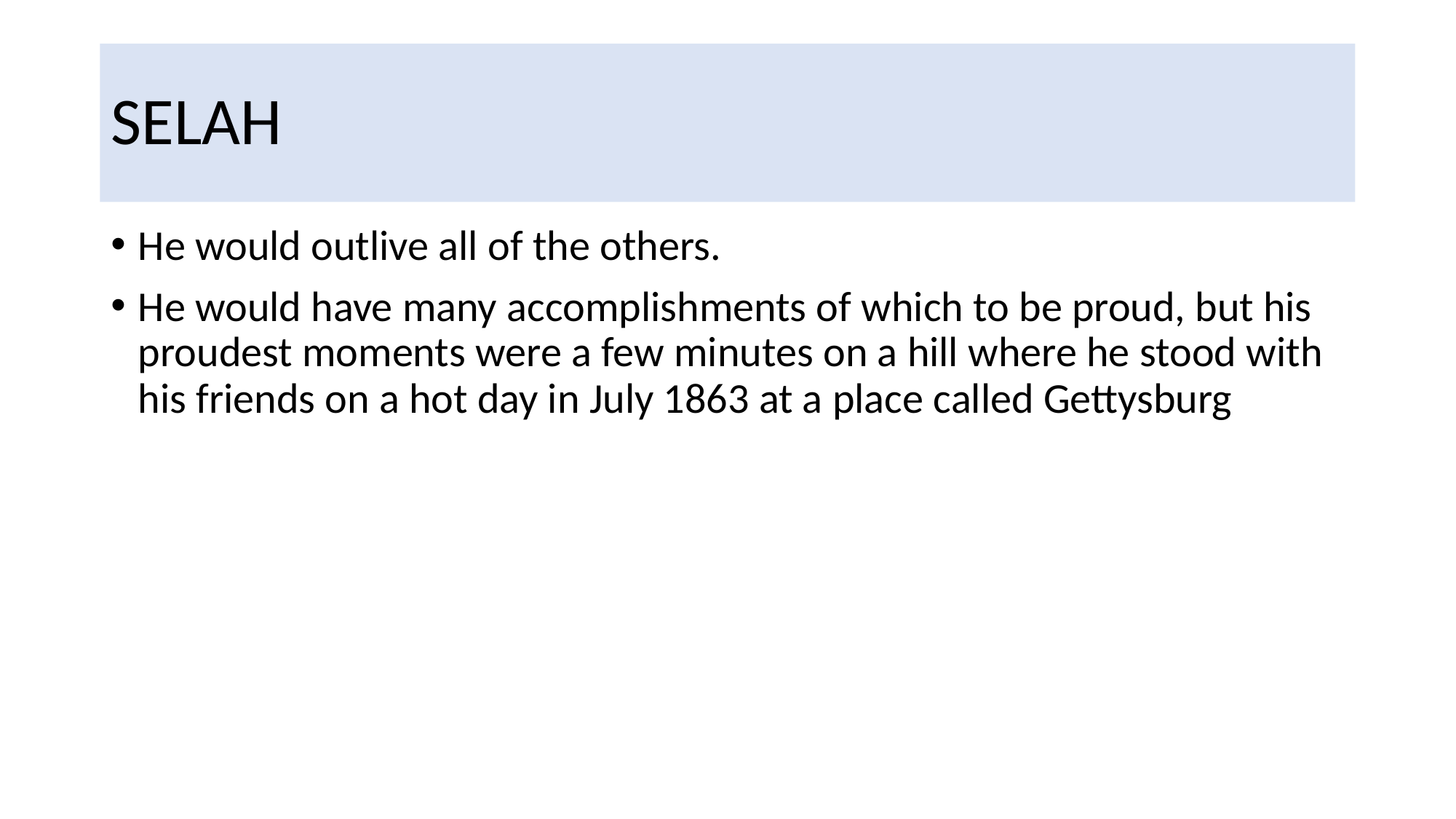

# SELAH
He would outlive all of the others.
He would have many accomplishments of which to be proud, but his proudest moments were a few minutes on a hill where he stood with his friends on a hot day in July 1863 at a place called Gettysburg